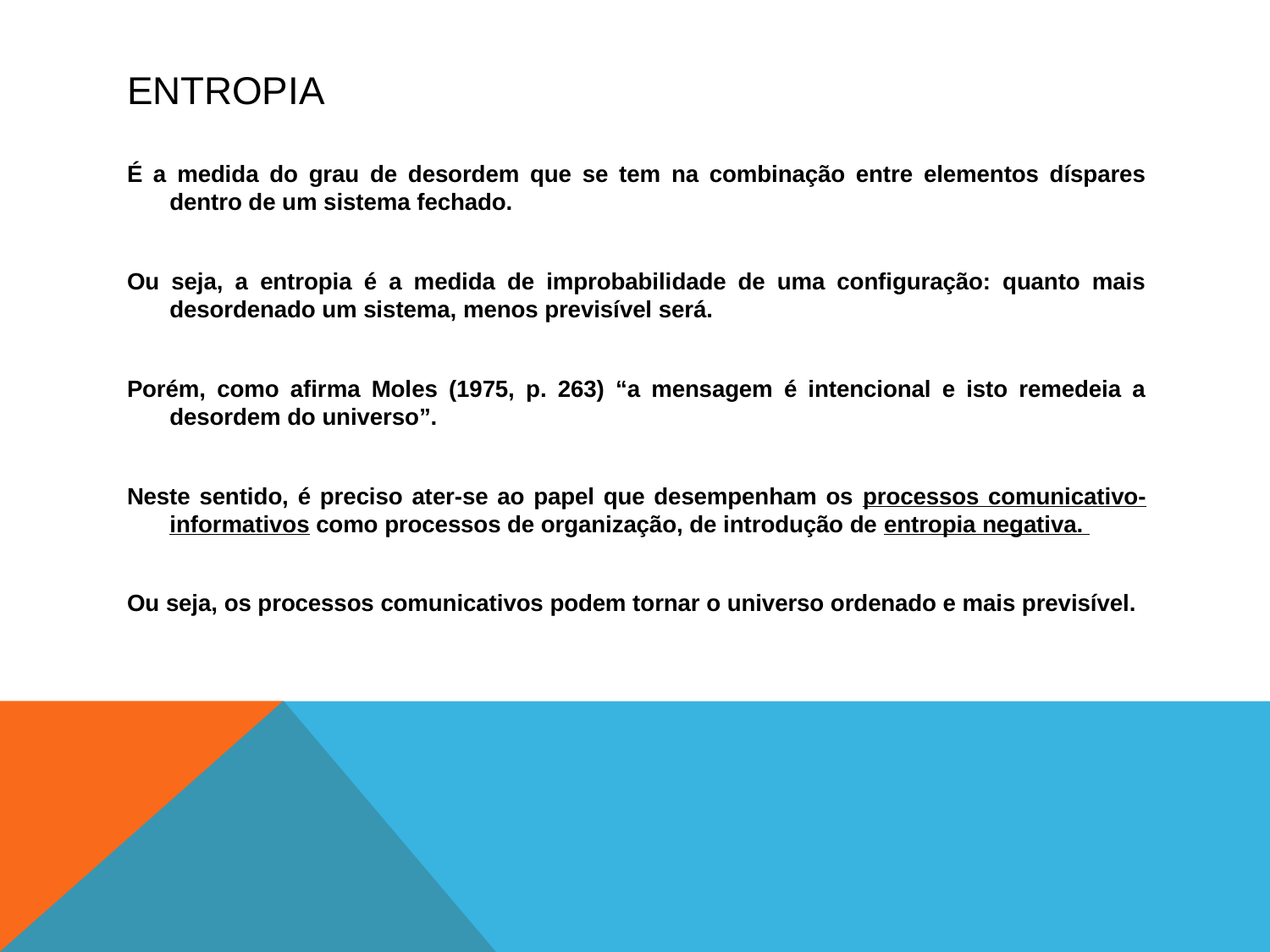

# entropia
É a medida do grau de desordem que se tem na combinação entre elementos díspares dentro de um sistema fechado.

Ou seja, a entropia é a medida de improbabilidade de uma configuração: quanto mais desordenado um sistema, menos previsível será.

Porém, como afirma Moles (1975, p. 263) “a mensagem é intencional e isto remedeia a desordem do universo”.

Neste sentido, é preciso ater-se ao papel que desempenham os processos comunicativo-informativos como processos de organização, de introdução de entropia negativa.

Ou seja, os processos comunicativos podem tornar o universo ordenado e mais previsível.